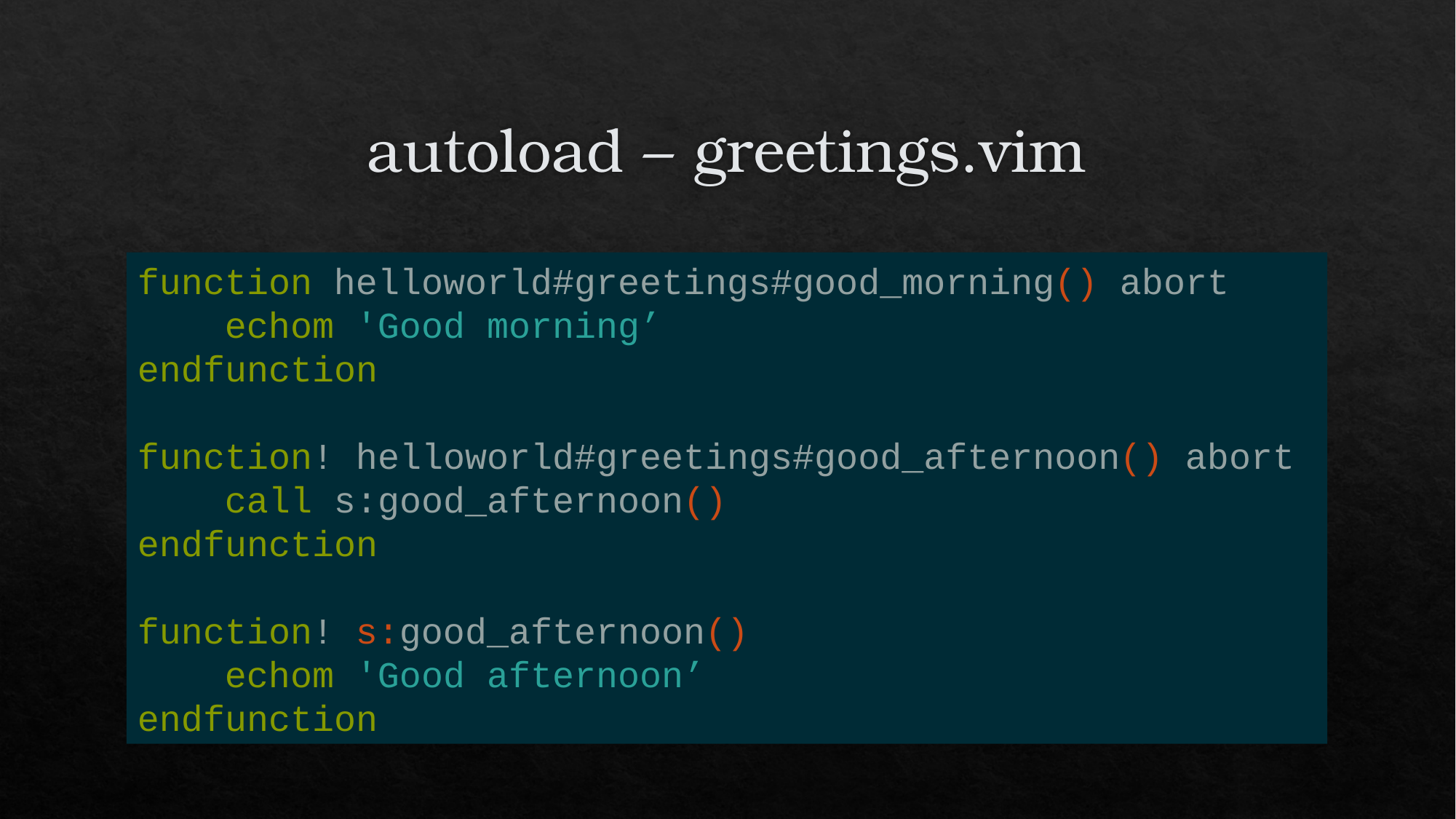

# autoload – greetings.vim
function helloworld#greetings#good_morning() abort
    echom 'Good morning’
endfunction

function! helloworld#greetings#good_afternoon() abort
    call s:good_afternoon()
endfunction

function! s:good_afternoon()
    echom 'Good afternoon’
endfunction